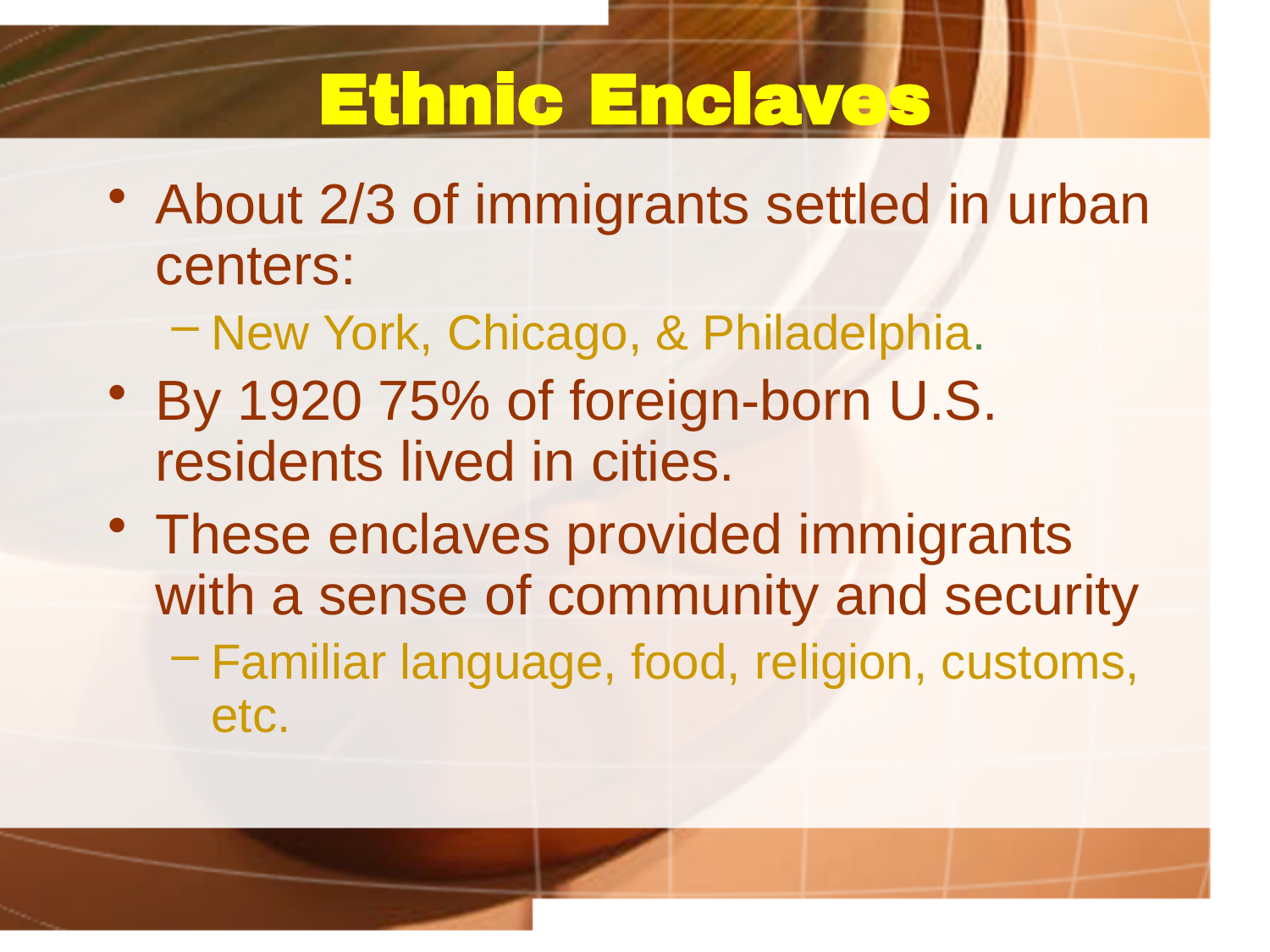

# Ethnic Enclaves
About 2/3 of immigrants settled in urban centers:
New York, Chicago, & Philadelphia.
By 1920 75% of foreign-born U.S. residents lived in cities.
These enclaves provided immigrants with a sense of community and security
Familiar language, food, religion, customs, etc.